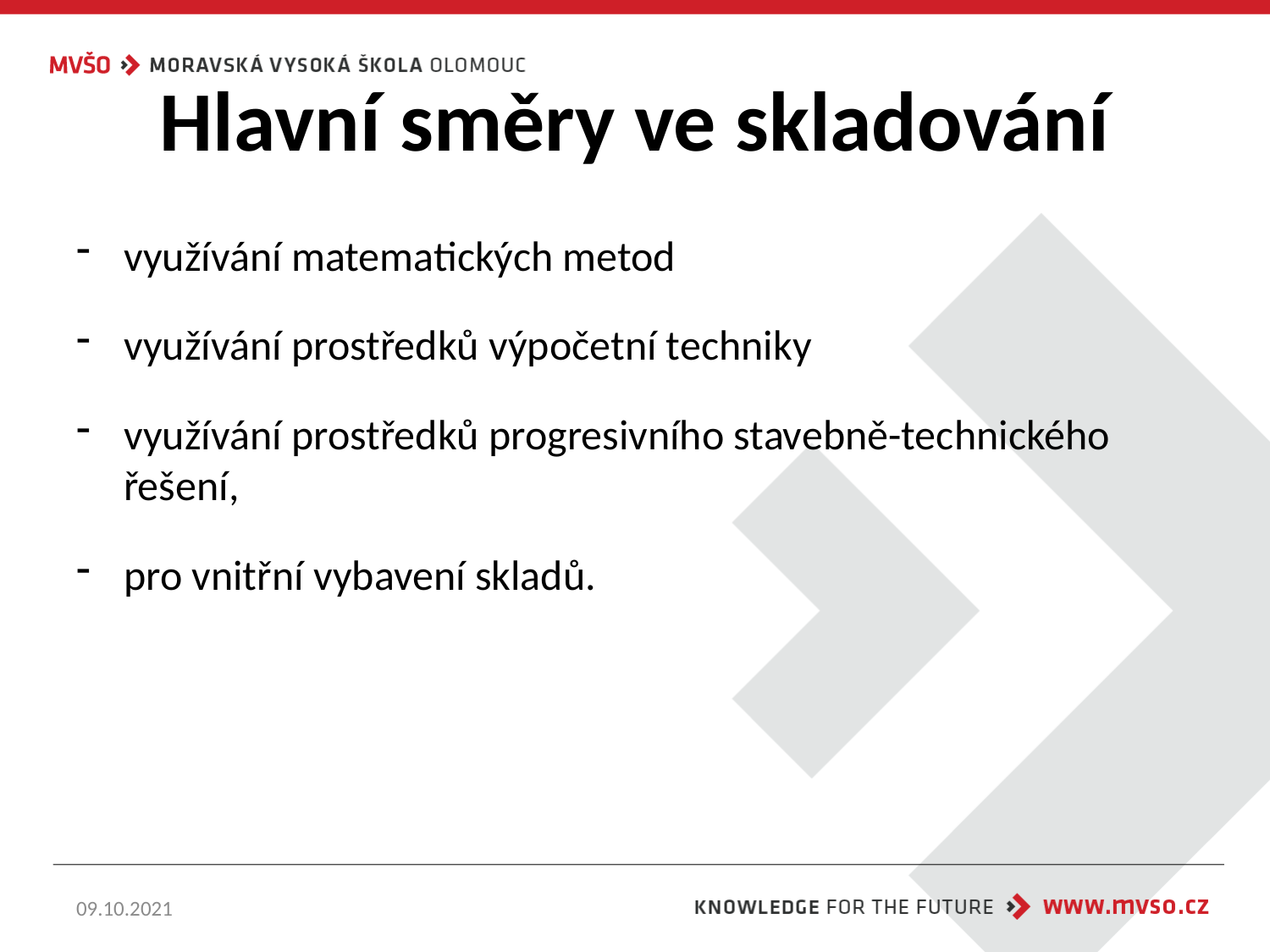

# Hlavní směry ve skladování
využívání matematických metod
využívání prostředků výpočetní techniky
využívání prostředků progresivního stavebně-technického řešení,
pro vnitřní vybavení skladů.

09.10.2021